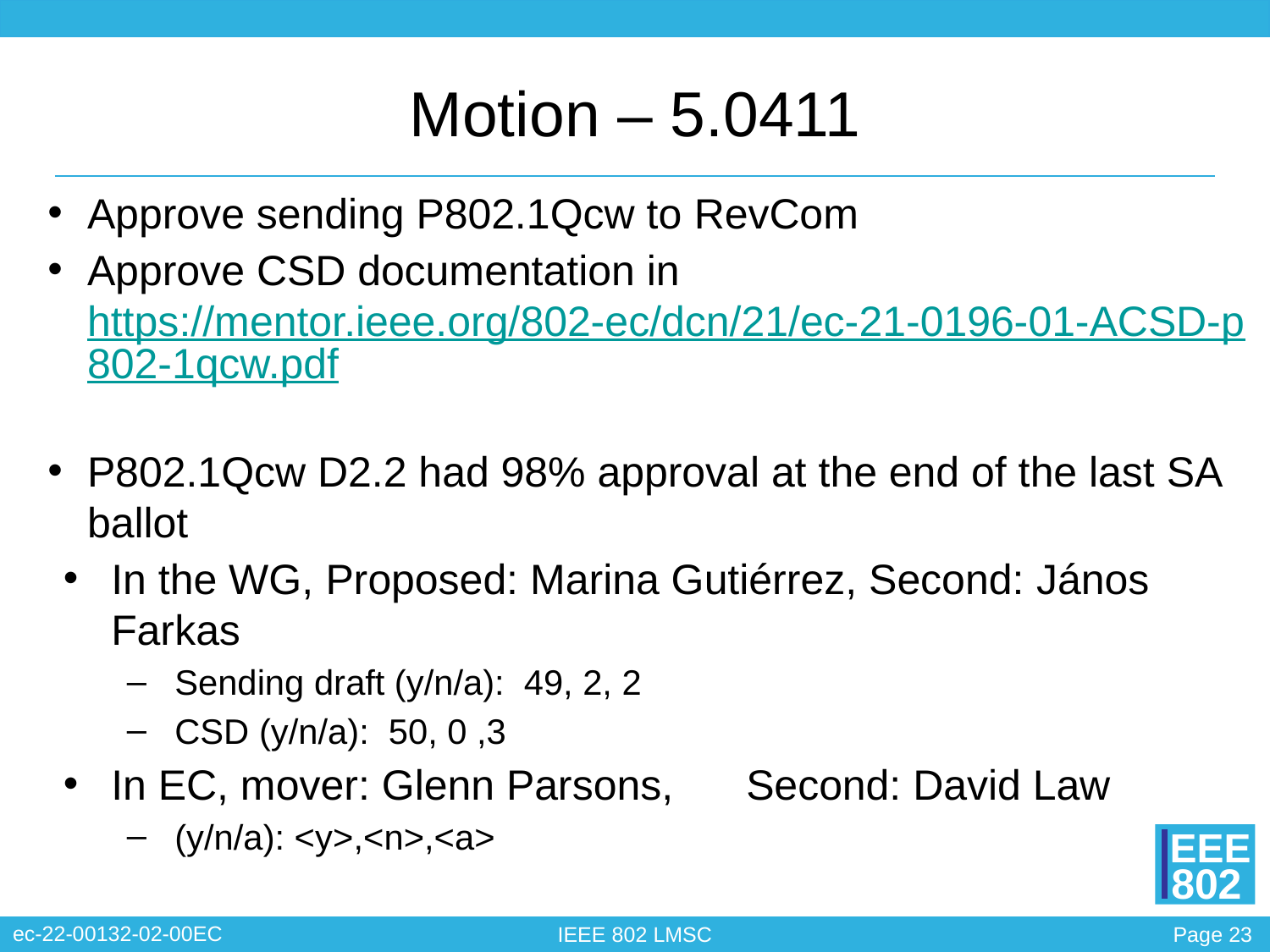

# Motion – 5.0411
Approve sending P802.1Qcw to RevCom
Approve CSD documentation in https://mentor.ieee.org/802-ec/dcn/21/ec-21-0196-01-ACSD-p802-1qcw.pdf
P802.1Qcw D2.2 had 98% approval at the end of the last SA ballot
In the WG, Proposed: Marina Gutiérrez, Second: János Farkas
Sending draft (y/n/a):  49, 2, 2
CSD (y/n/a):  50, 0 ,3
In EC, mover: Glenn Parsons, 	Second: David Law
(y/n/a): <y>,<n>,<a>